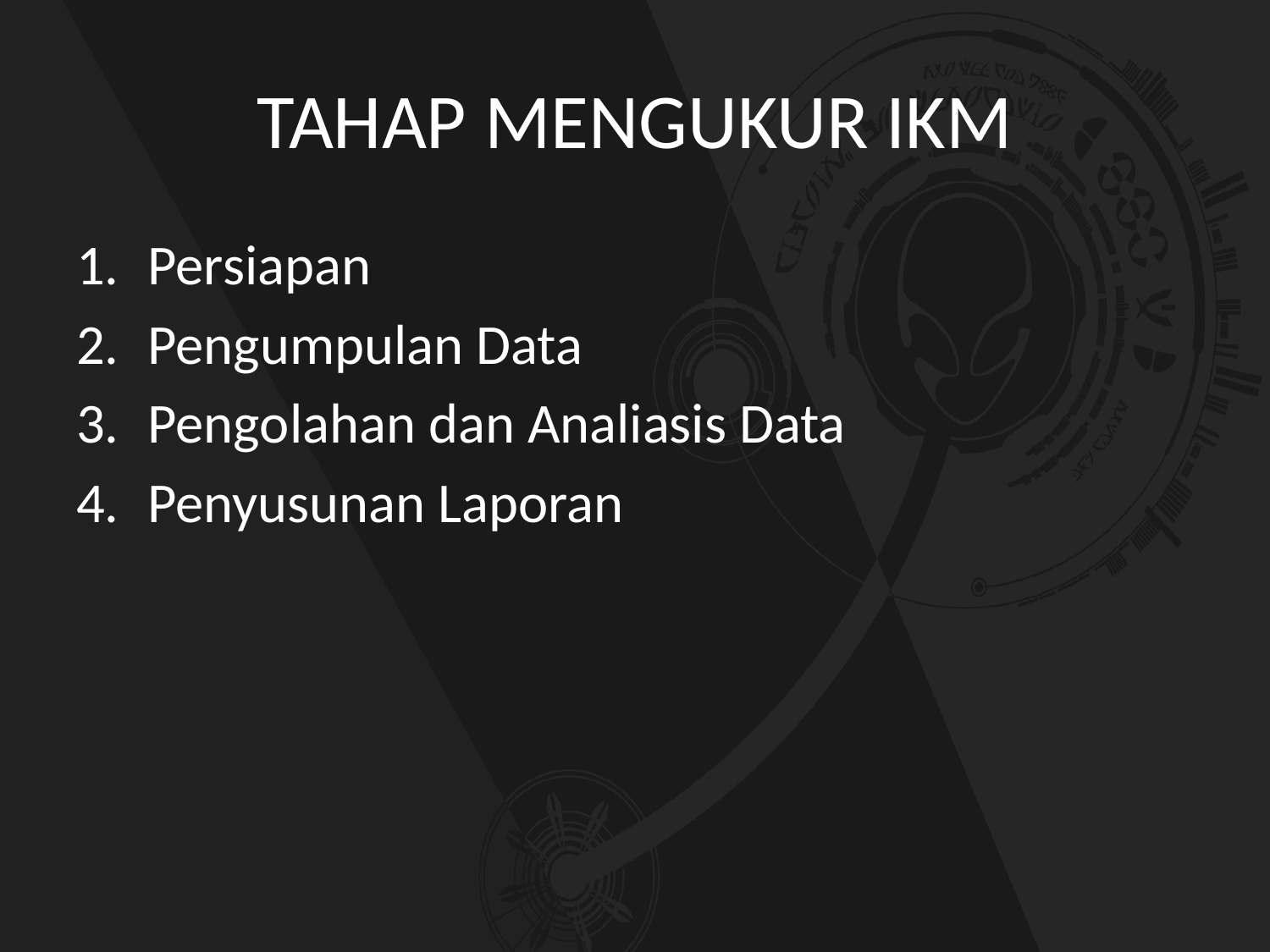

# TAHAP MENGUKUR IKM
Persiapan
Pengumpulan Data
Pengolahan dan Analiasis Data
Penyusunan Laporan